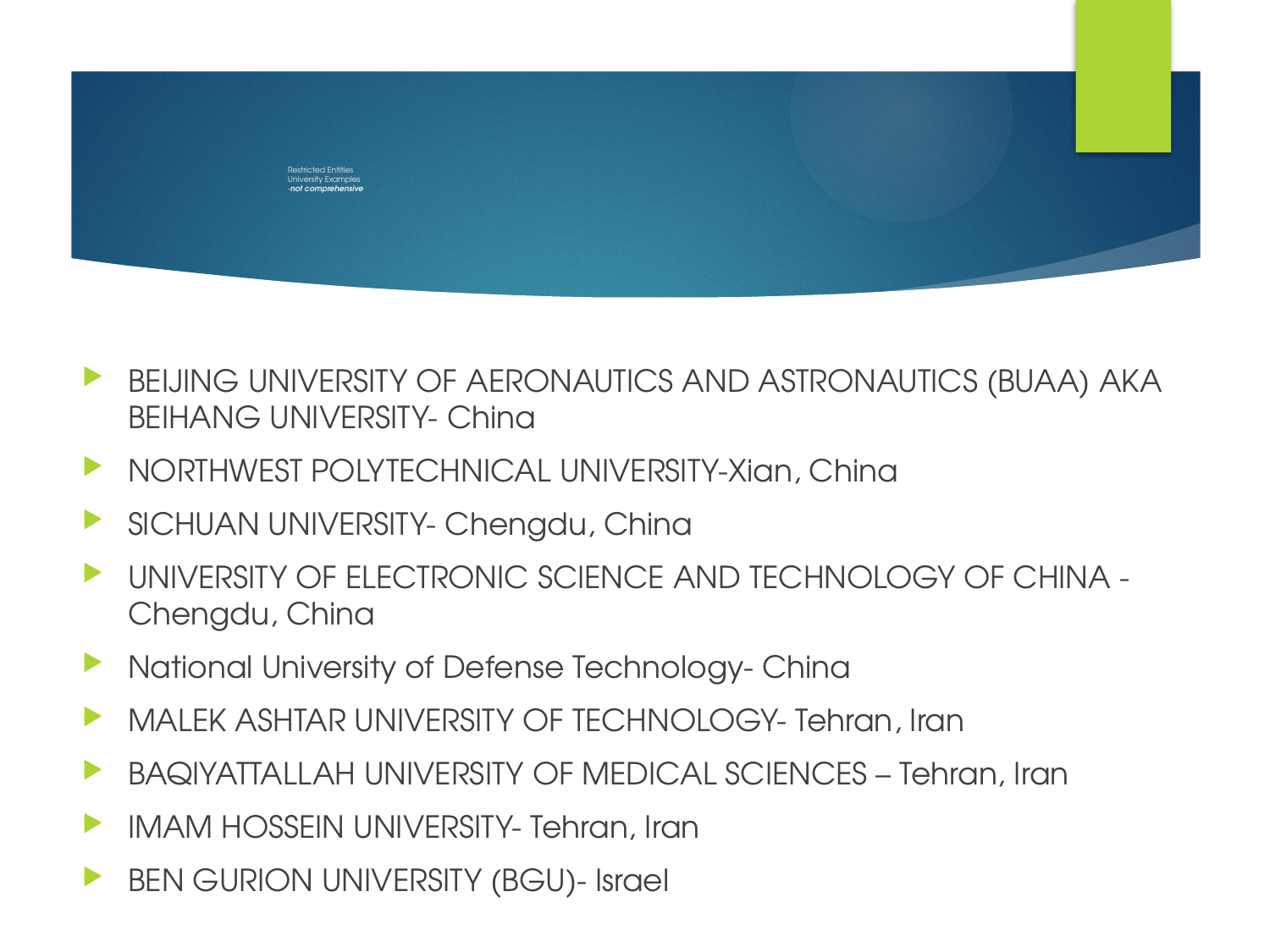

# Restricted Entities University Examples -not comprehensive
BEIJING UNIVERSITY OF AERONAUTICS AND ASTRONAUTICS (BUAA) AKA BEIHANG UNIVERSITY- China
NORTHWEST POLYTECHNICAL UNIVERSITY-Xian, China
SICHUAN UNIVERSITY- Chengdu, China
UNIVERSITY OF ELECTRONIC SCIENCE AND TECHNOLOGY OF CHINA - Chengdu, China
National University of Defense Technology- China
MALEK ASHTAR UNIVERSITY OF TECHNOLOGY- Tehran, Iran
BAQIYATTALLAH UNIVERSITY OF MEDICAL SCIENCES – Tehran, Iran
IMAM HOSSEIN UNIVERSITY- Tehran, Iran
BEN GURION UNIVERSITY (BGU)- Israel